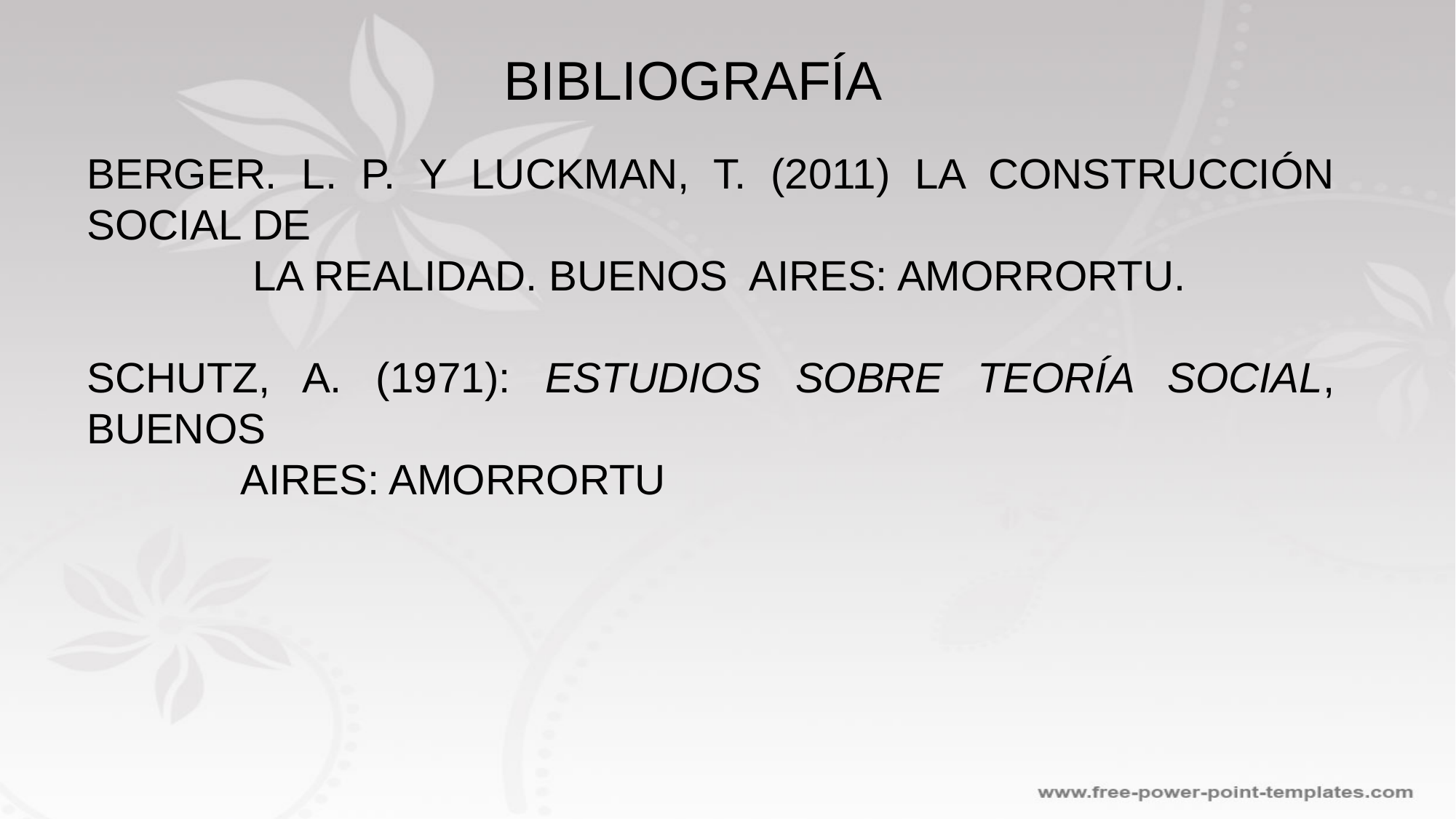

Bibliografía
Berger. L. P. y Luckman, T. (2011) La Construcción Social de
              la Realidad. Buenos  Aires: Amorrortu.

Schutz, A. (1971): Estudios sobre Teoría Social, Buenos
             Aires: Amorrortu